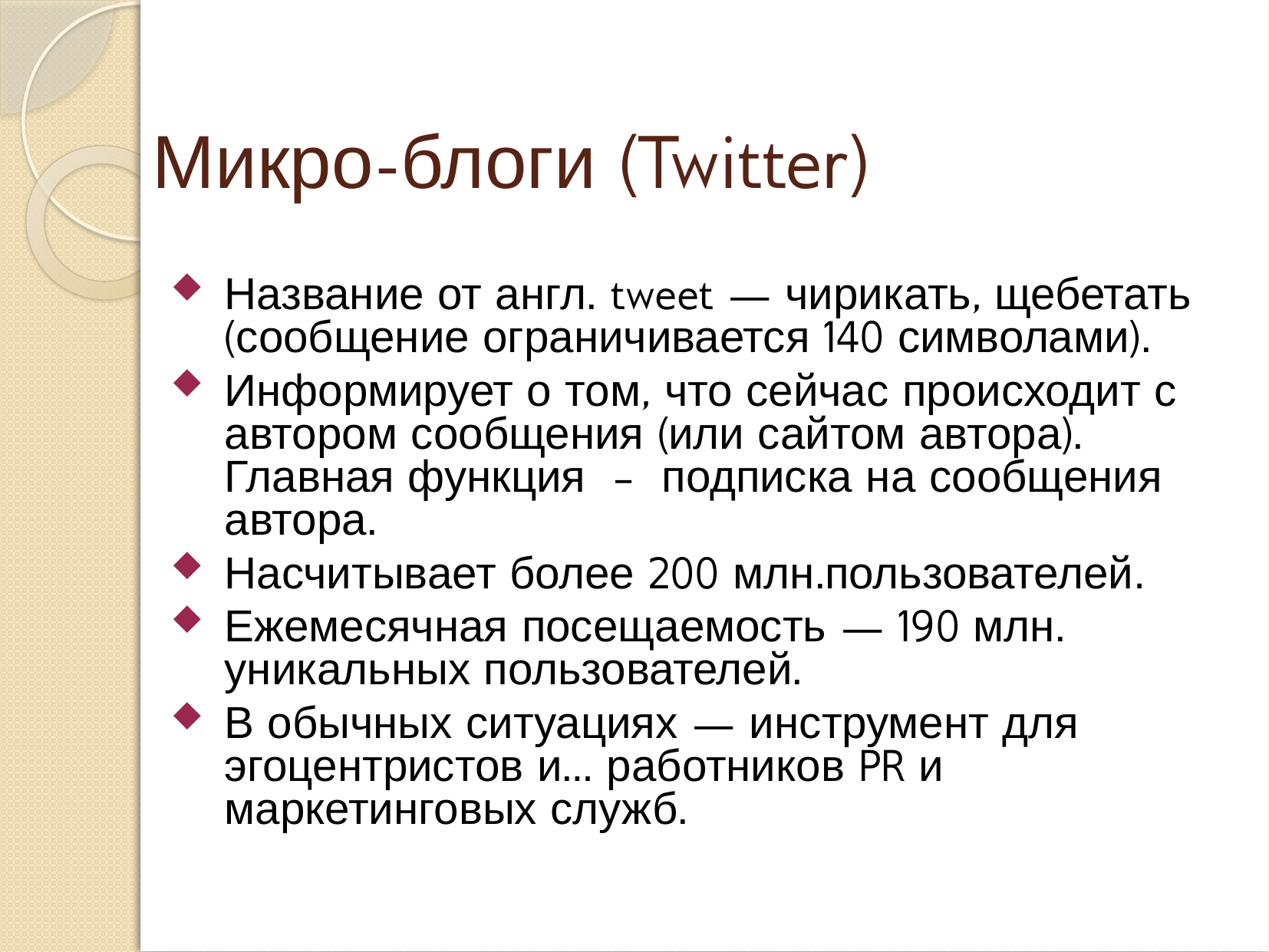

# Микро-блоги (Twitter)
Название от англ. tweet — чирикать, щебетать (сообщение ограничивается 140 символами).
Информирует о том, что сейчас происходит с автором сообщения (или сайтом автора).  Главная функция  –  подписка на сообщения автора.
Насчитывает более 200 млн.пользователей.
Ежемесячная посещаемость — 190 млн. уникальных пользователей.
В обычных ситуациях — инструмент для эгоцентристов и… работников PR и маркетинговых служб.